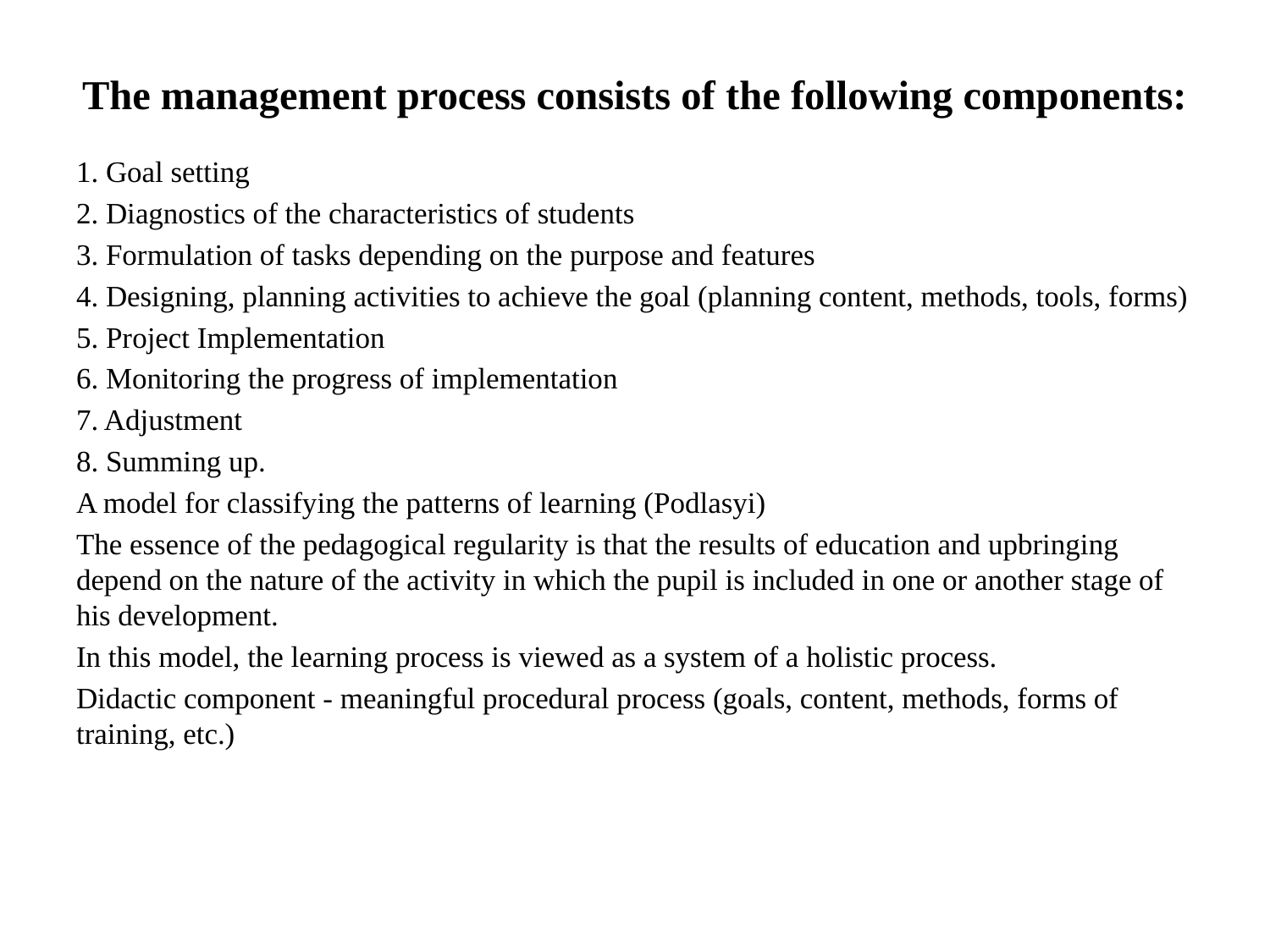

# The management process consists of the following components:
1. Goal setting
2. Diagnostics of the characteristics of students
3. Formulation of tasks depending on the purpose and features
4. Designing, planning activities to achieve the goal (planning content, methods, tools, forms)
5. Project Implementation
6. Monitoring the progress of implementation
7. Adjustment
8. Summing up.
A model for classifying the patterns of learning (Podlasyi)
The essence of the pedagogical regularity is that the results of education and upbringing depend on the nature of the activity in which the pupil is included in one or another stage of his development.
In this model, the learning process is viewed as a system of a holistic process.
Didactic component - meaningful procedural process (goals, content, methods, forms of training, etc.)